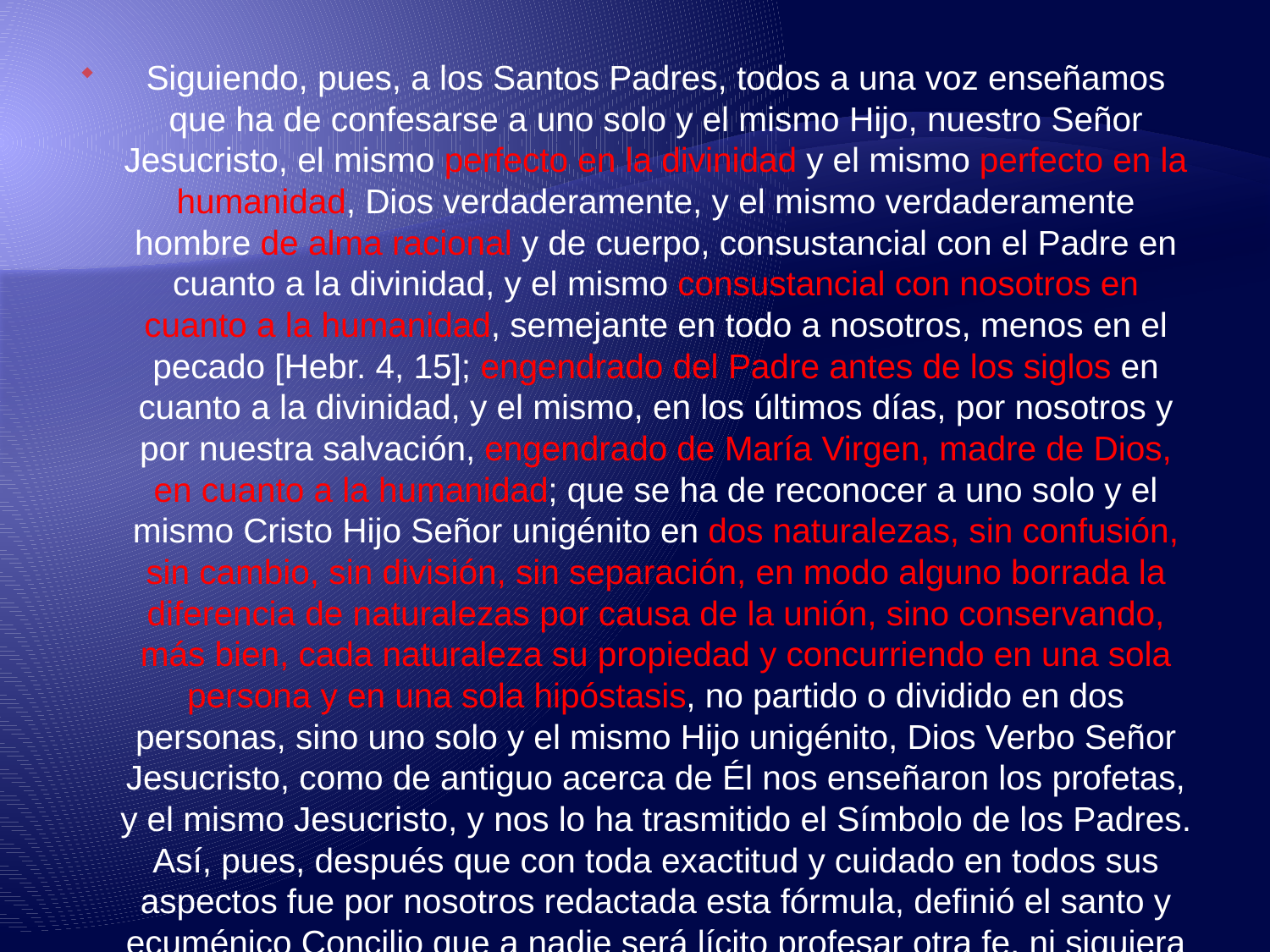

Siguiendo, pues, a los Santos Padres, todos a una voz enseñamos que ha de confesarse a uno solo y el mismo Hijo, nuestro Señor Jesucristo, el mismo perfecto en la divinidad y el mismo perfecto en la humanidad, Dios verdaderamente, y el mismo verdaderamente hombre de alma racional y de cuerpo, consustancial con el Padre en cuanto a la divinidad, y el mismo consustancial con nosotros en cuanto a la humanidad, semejante en todo a nosotros, menos en el pecado [Hebr. 4, 15]; engendrado del Padre antes de los siglos en cuanto a la divinidad, y el mismo, en los últimos días, por nosotros y por nuestra salvación, engendrado de María Virgen, madre de Dios, en cuanto a la humanidad; que se ha de reconocer a uno solo y el mismo Cristo Hijo Señor unigénito en dos naturalezas, sin confusión, sin cambio, sin división, sin separación, en modo alguno borrada la diferencia de naturalezas por causa de la unión, sino conservando, más bien, cada naturaleza su propiedad y concurriendo en una sola persona y en una sola hipóstasis, no partido o dividido en dos personas, sino uno solo y el mismo Hijo unigénito, Dios Verbo Señor Jesucristo, como de antiguo acerca de Él nos enseñaron los profetas, y el mismo Jesucristo, y nos lo ha trasmitido el Símbolo de los Padres. Así, pues, después que con toda exactitud y cuidado en todos sus aspectos fue por nosotros redactada esta fórmula, definió el santo y ecuménico Concilio que a nadie será lícito profesar otra fe, ni siquiera escribirla o componerla, ni sentirla, ni enseñarla a los demás.